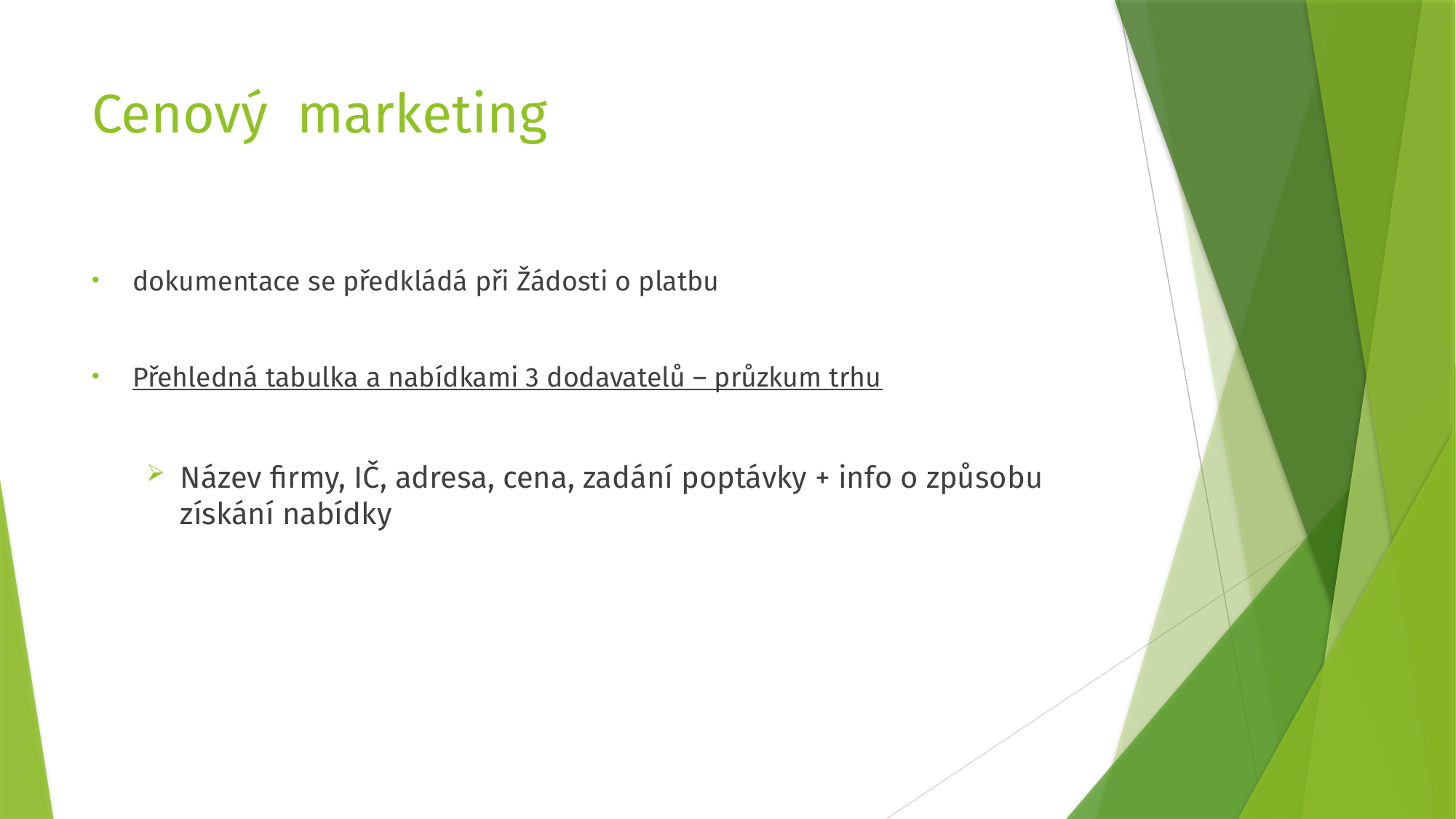

# Cenový  marketing
dokumentace se předkládá při Žádosti o platbu

Přehledná tabulka a nabídkami 3 dodavatelů – průzkum trhu

Název firmy, IČ, adresa, cena, zadání poptávky + info o způsobu získání nabídky